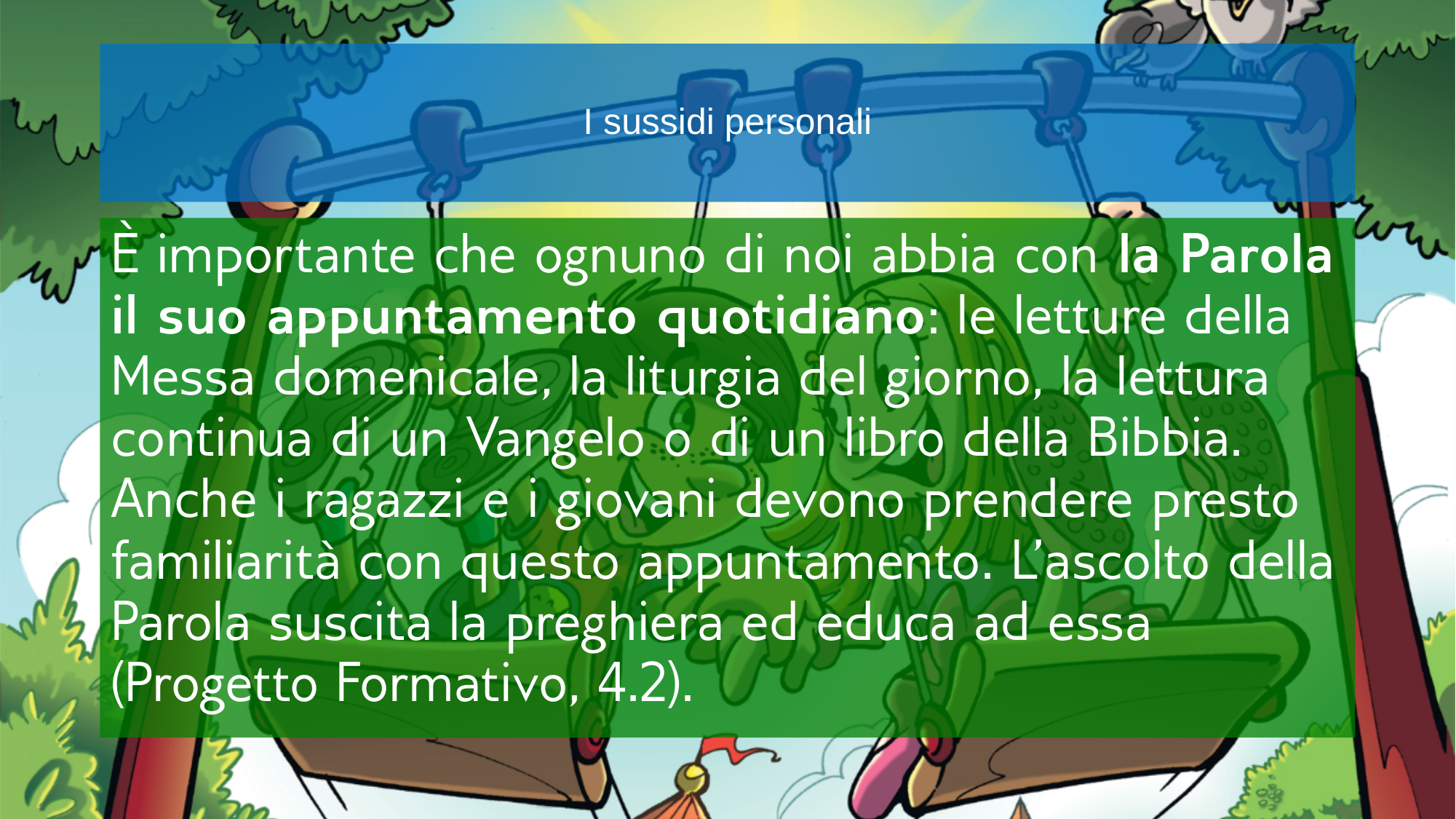

# I sussidi personali
È importante che ognuno di noi abbia con la Parola il suo appuntamento quotidiano: le letture della Messa domenicale, la liturgia del giorno, la lettura continua di un Vangelo o di un libro della Bibbia. Anche i ragazzi e i giovani devono prendere presto familiarità con questo appuntamento. L’ascolto della Parola suscita la preghiera ed educa ad essa (Progetto Formativo, 4.2).